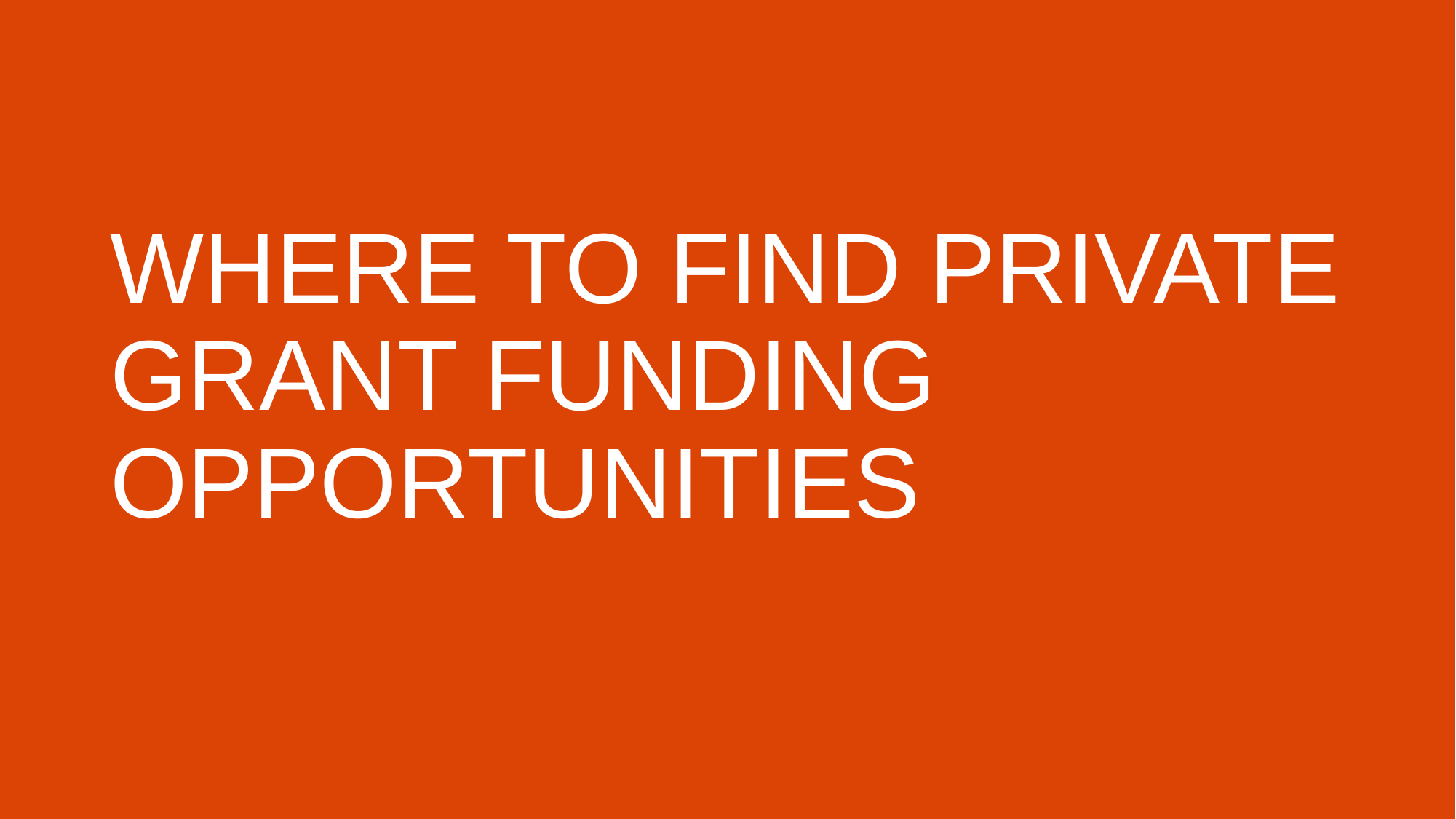

# WHERE TO FIND PRIVATE GRANT FUNDING OPPORTUNITIES